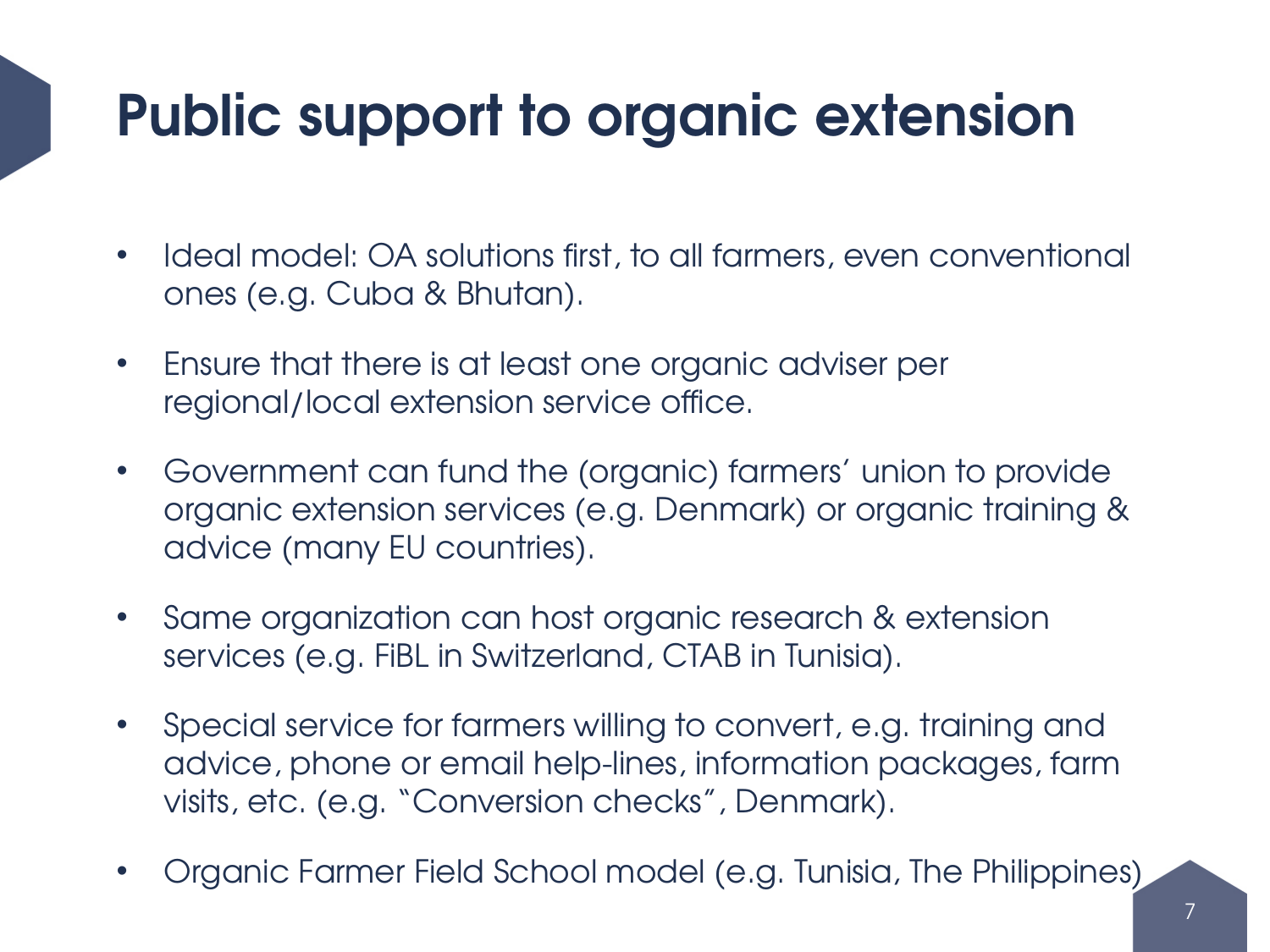

# Public support to organic extension
Ideal model: OA solutions first, to all farmers, even conventional ones (e.g. Cuba & Bhutan).
Ensure that there is at least one organic adviser per regional/local extension service office.
Government can fund the (organic) farmers’ union to provide organic extension services (e.g. Denmark) or organic training & advice (many EU countries).
Same organization can host organic research & extension services (e.g. FiBL in Switzerland, CTAB in Tunisia).
Special service for farmers willing to convert, e.g. training and advice, phone or email help‐lines, information packages, farm visits, etc. (e.g. “Conversion checks”, Denmark).
Organic Farmer Field School model (e.g. Tunisia, The Philippines)

7